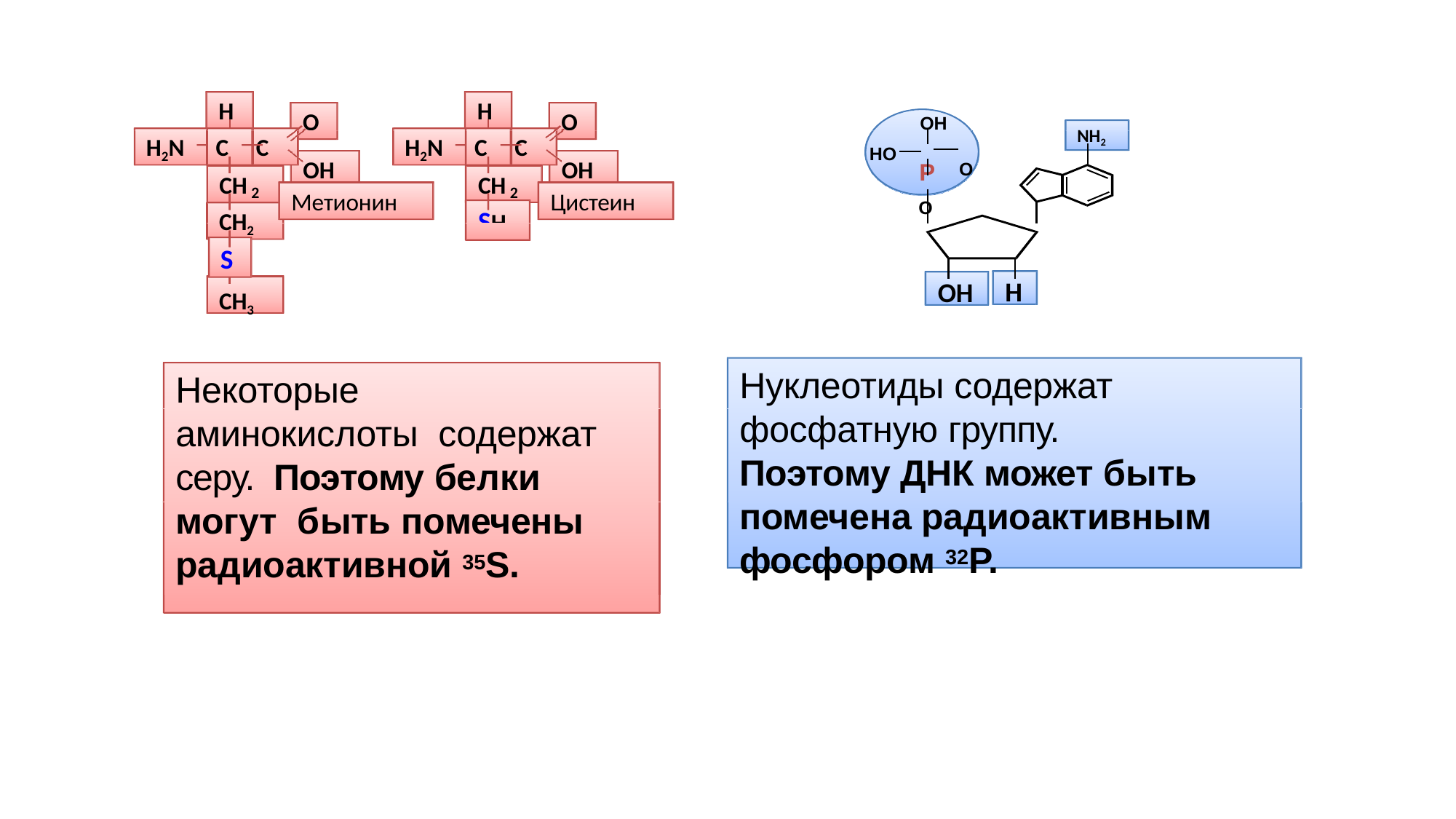

H
H

O
O

OH
P	O
O

NH2

H2N	C	C
H2N	C	C

HO

OH
OH

CH
CH

2
2

Метионин
Цистеин

SH

CH2

S
CH3

H
OH

Нуклеотиды содержат  фосфатную группу.
Поэтому ДНК может быть  помечена радиоактивным  фосфором 32P.

Некоторые  аминокислоты  содержат серу.  Поэтому белки могут  быть помечены  радиоактивной 35S.